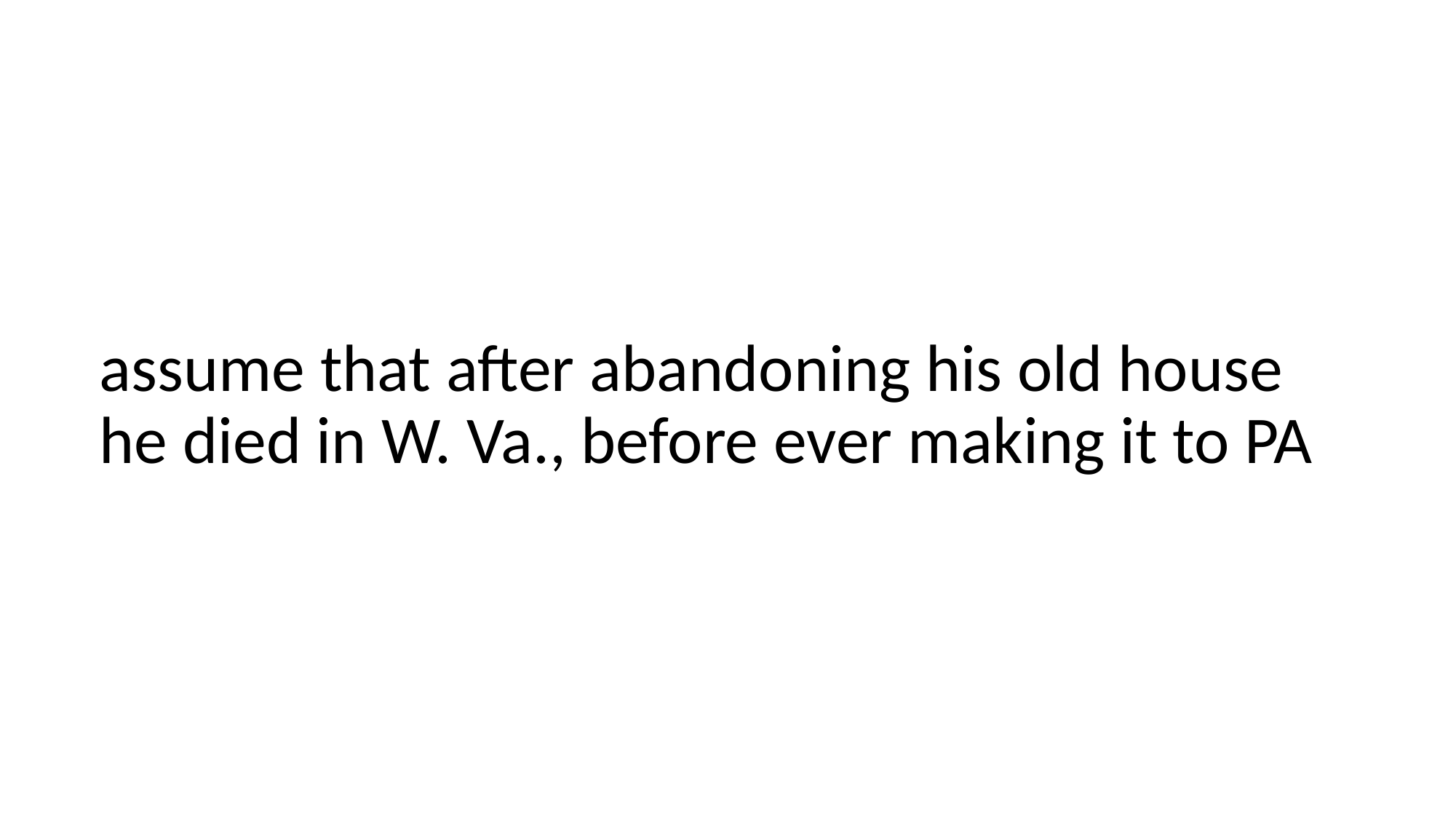

# assume that after abandoning his old house he died in W. Va., before ever making it to PA